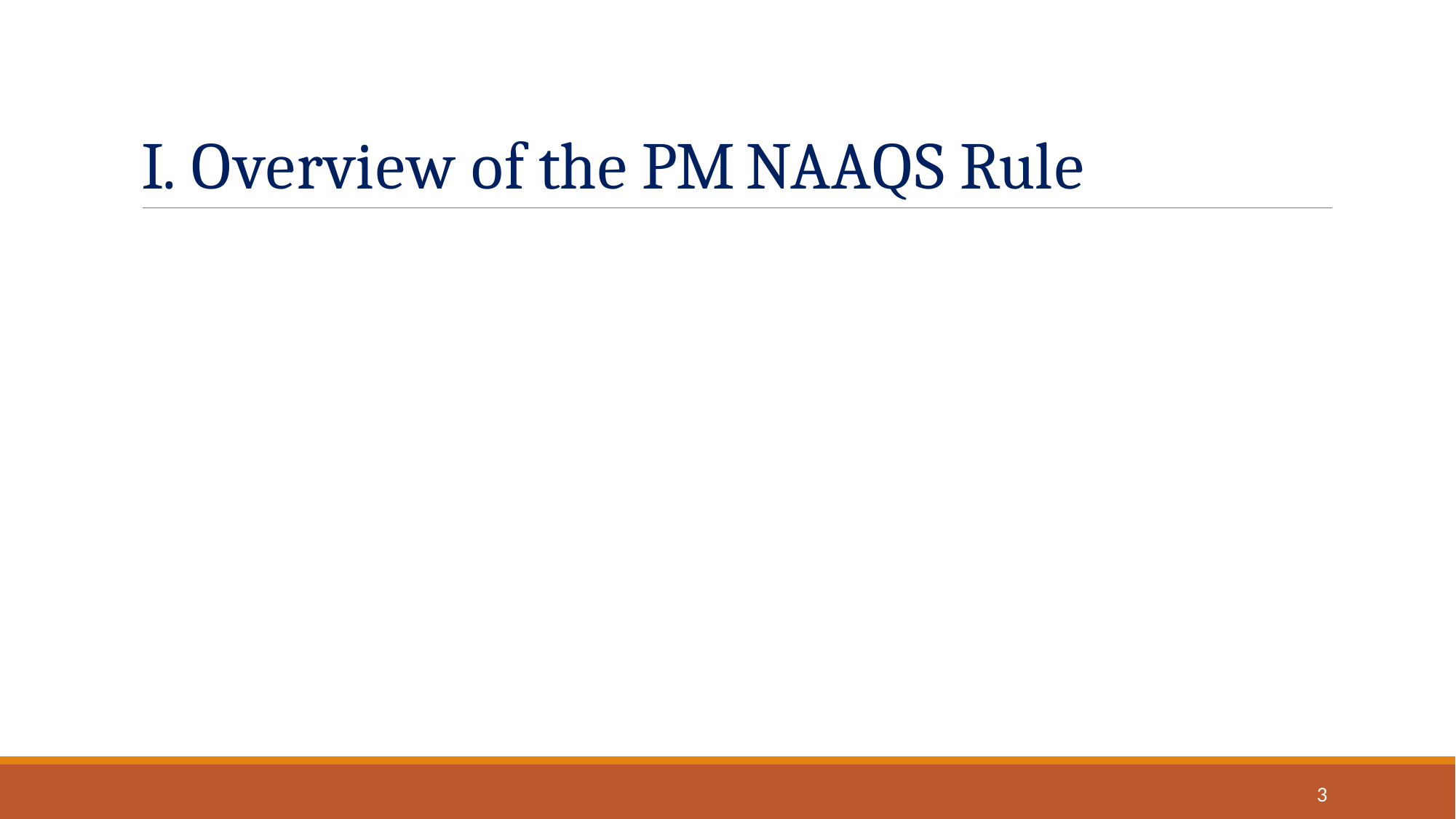

# I. Overview of the PM NAAQS Rule
3